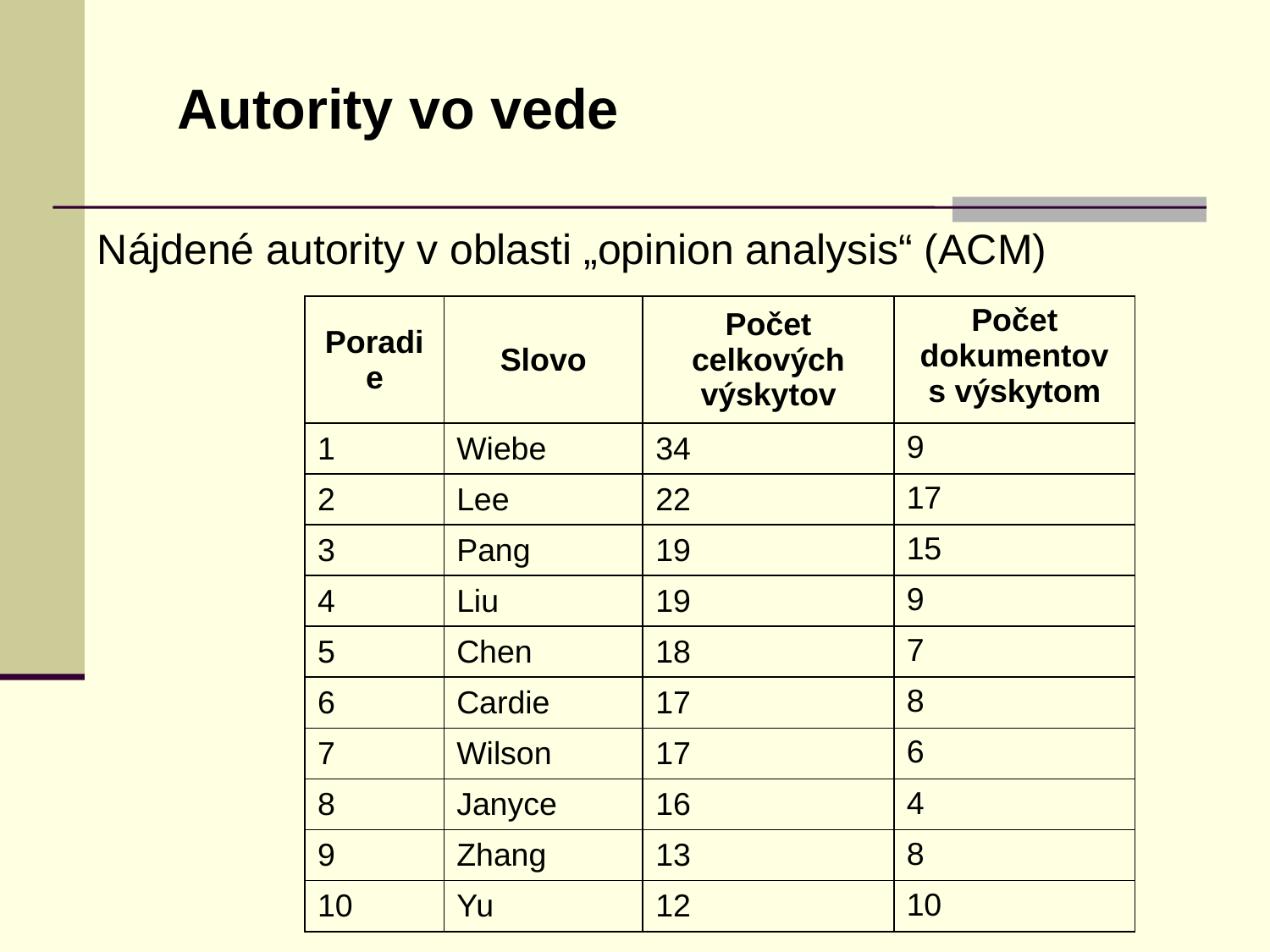

Autority vo vede
Nájdené autority v oblasti „opinion analysis“ (ACM)
| Poradie | Slovo | Počet celkových výskytov | Počet dokumentov s výskytom |
| --- | --- | --- | --- |
| 1 | Wiebe | 34 | 9 |
| 2 | Lee | 22 | 17 |
| 3 | Pang | 19 | 15 |
| 4 | Liu | 19 | 9 |
| 5 | Chen | 18 | 7 |
| 6 | Cardie | 17 | 8 |
| 7 | Wilson | 17 | 6 |
| 8 | Janyce | 16 | 4 |
| 9 | Zhang | 13 | 8 |
| 10 | Yu | 12 | 10 |